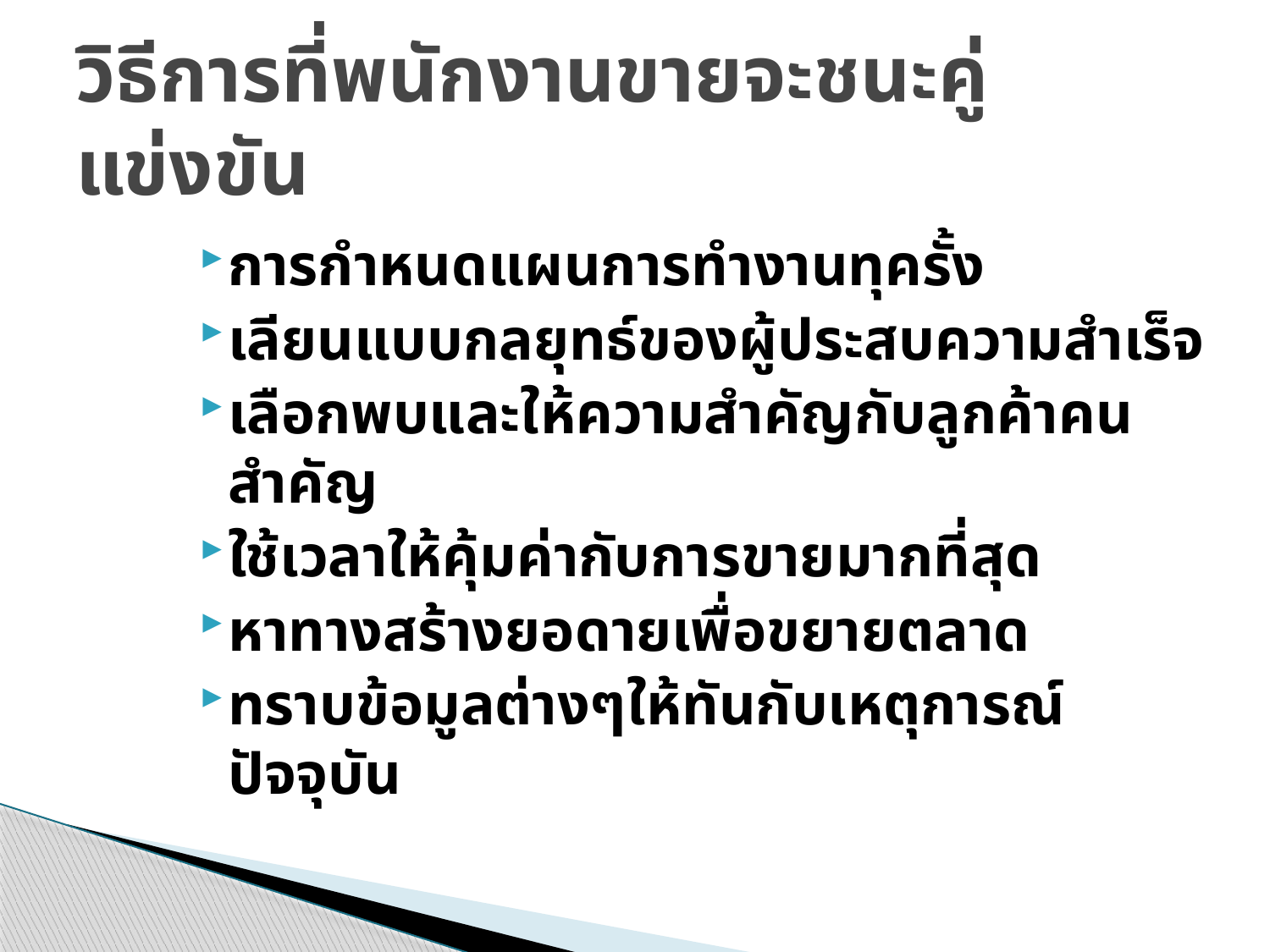

# วิธีการที่พนักงานขายจะชนะคู่แข่งขัน
การกำหนดแผนการทำงานทุครั้ง
เลียนแบบกลยุทธ์ของผู้ประสบความสำเร็จ
เลือกพบและให้ความสำคัญกับลูกค้าคนสำคัญ
ใช้เวลาให้คุ้มค่ากับการขายมากที่สุด
หาทางสร้างยอดายเพื่อขยายตลาด
ทราบข้อมูลต่างๆให้ทันกับเหตุการณ์ปัจจุบัน